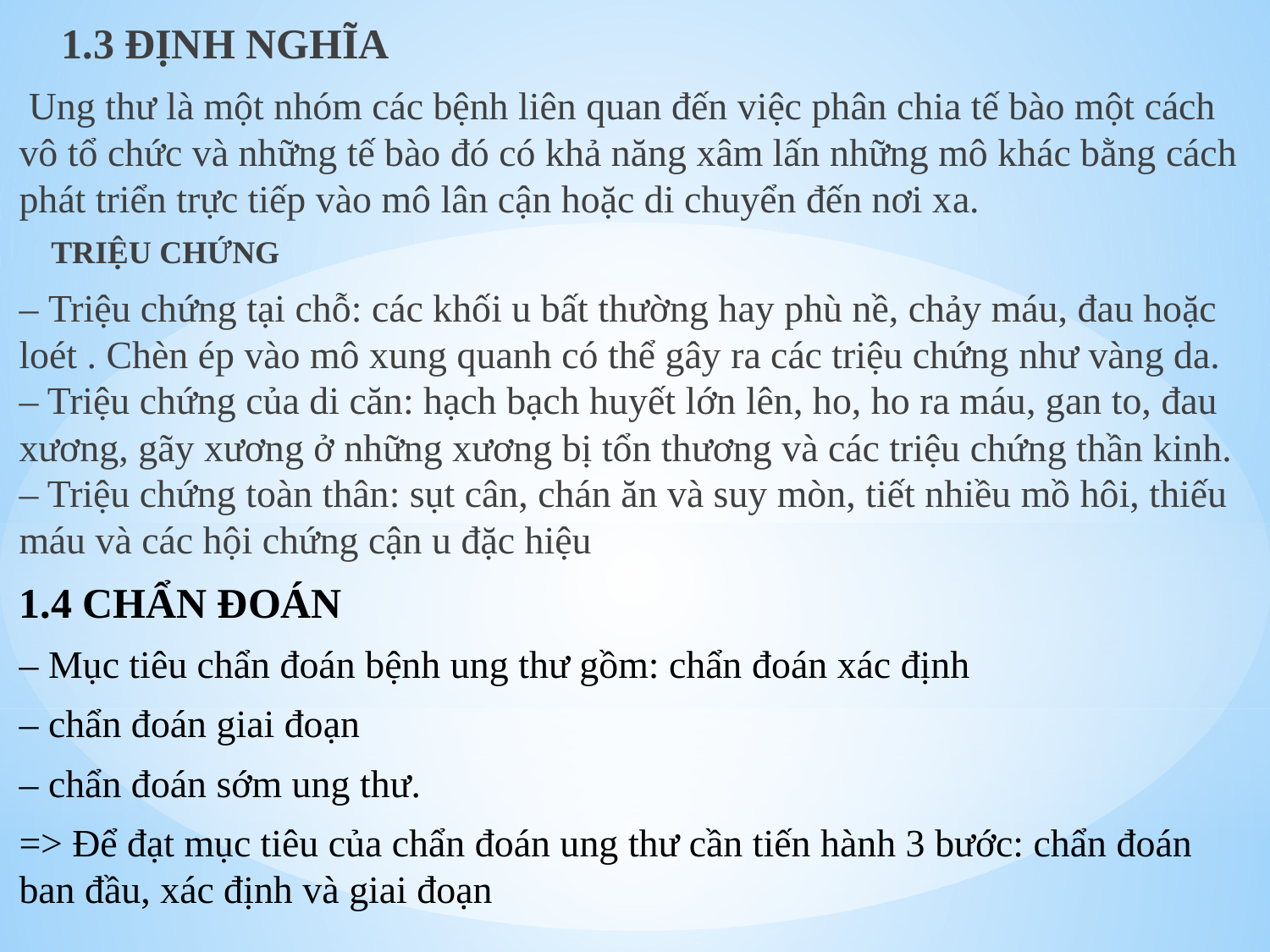

1.3 ĐỊNH NGHĨA
 Ung thư là một nhóm các bệnh liên quan đến việc phân chia tế bào một cách vô tổ chức và những tế bào đó có khả năng xâm lấn những mô khác bằng cách phát triển trực tiếp vào mô lân cận hoặc di chuyển đến nơi xa.
    TRIỆU CHỨNG
‒ Triệu chứng tại chỗ: các khối u bất thường hay phù nề, chảy máu, đau hoặc loét . Chèn ép vào mô xung quanh có thể gây ra các triệu chứng như vàng da.   ‒ Triệu chứng của di căn: hạch bạch huyết lớn lên, ho, ho ra máu, gan to, đau xương, gãy xương ở những xương bị tổn thương và các triệu chứng thần kinh. ‒ Triệu chứng toàn thân: sụt cân, chán ăn và suy mòn, tiết nhiều mồ hôi, thiếu máu và các hội chứng cận u đặc hiệu
1.4 CHẨN ĐOÁN
‒ Mục tiêu chẩn đoán bệnh ung thư gồm: chẩn đoán xác định
– chẩn đoán giai đoạn
– chẩn đoán sớm ung thư.
=> Để đạt mục tiêu của chẩn đoán ung thư cần tiến hành 3 bước: chẩn đoán ban đầu, xác định và giai đoạn